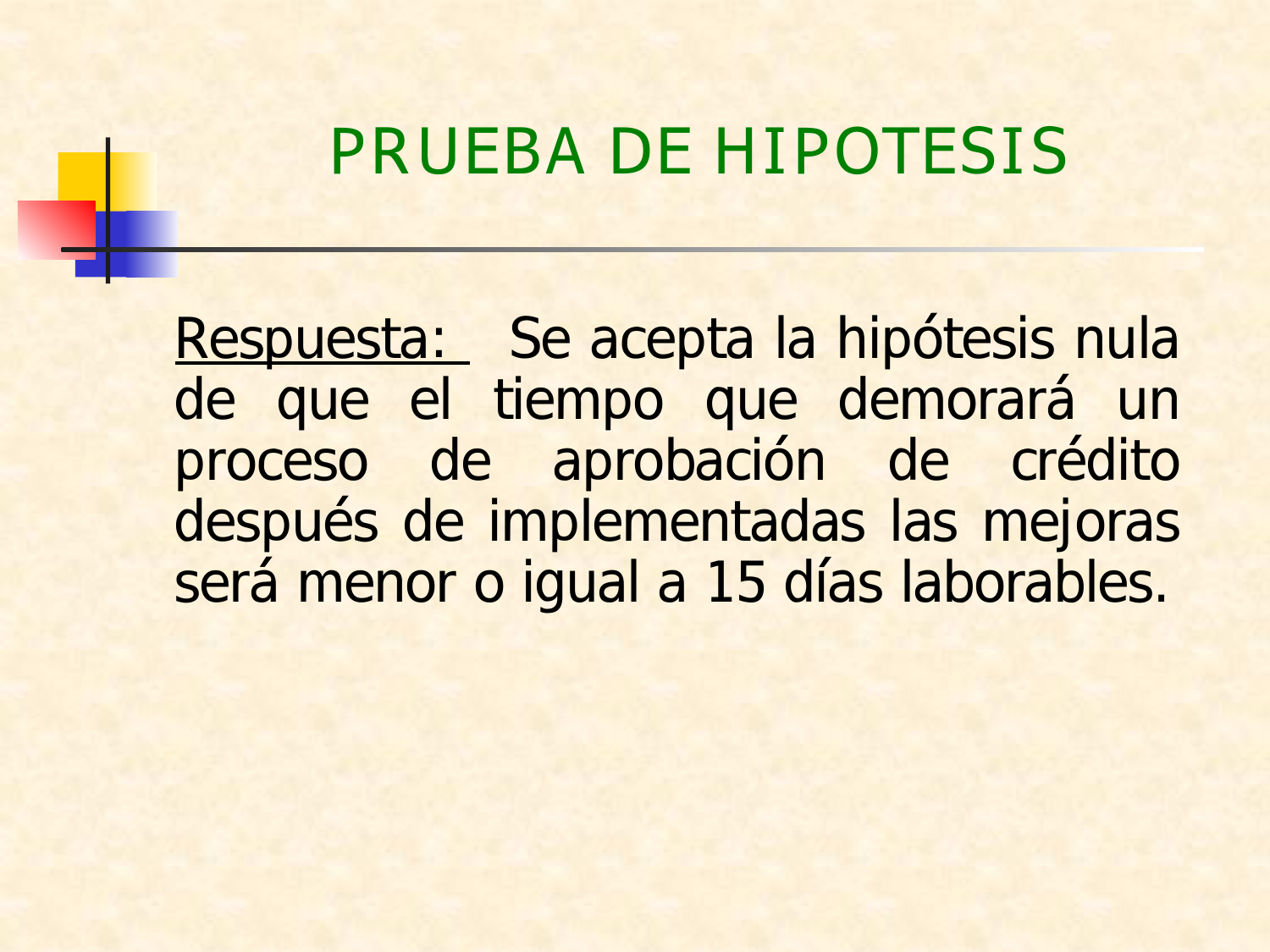

# PRUEBA DE HIPOTESIS
	Respuesta:   Se acepta la hipótesis nula de que el tiempo que demorará un proceso de aprobación de crédito después de implementadas las mejoras será menor o igual a 15 días laborables.